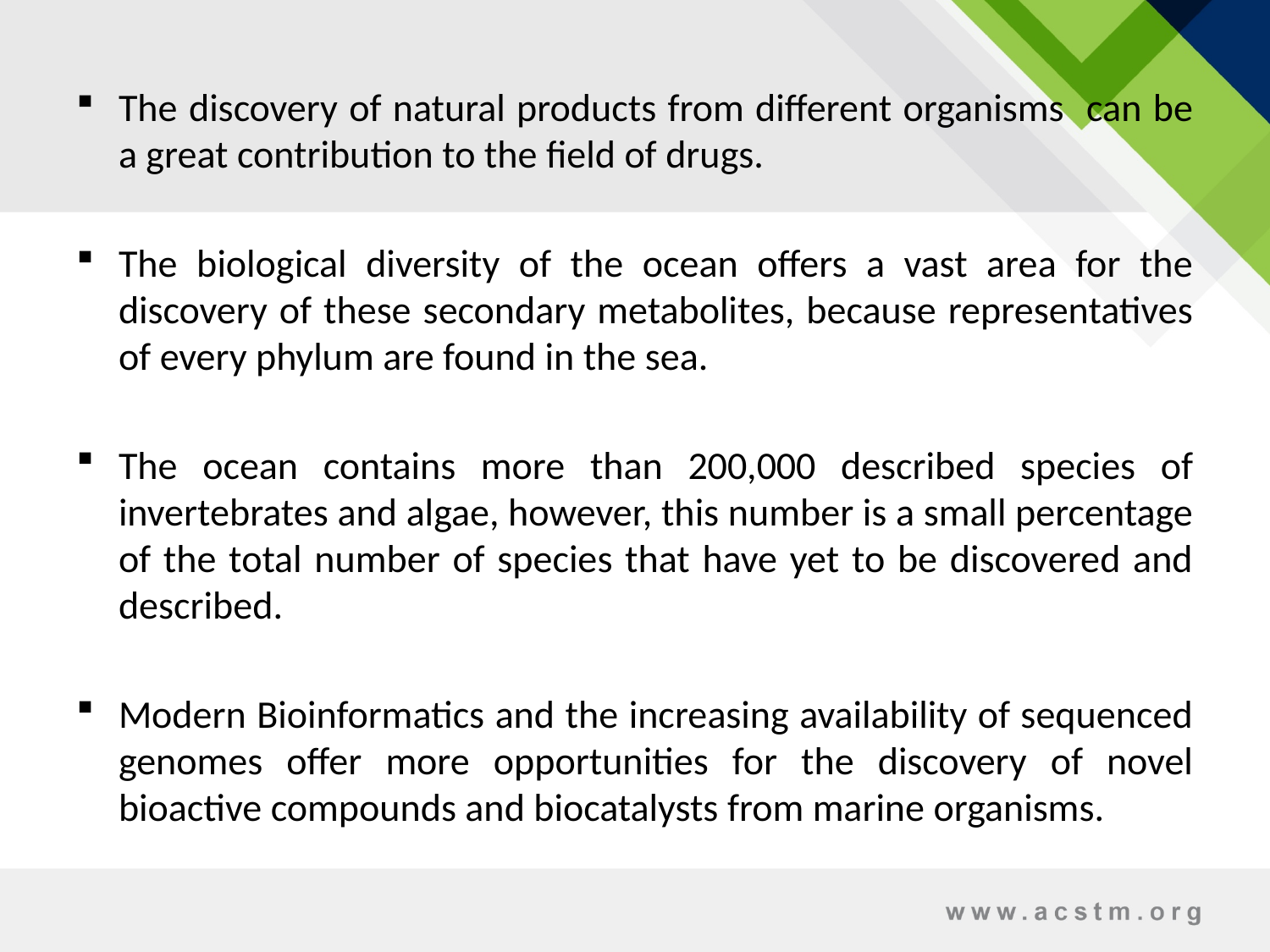

The discovery of natural products from different organisms  can be a great contribution to the field of drugs.

The biological diversity of the ocean offers a vast area for the discovery of these secondary metabolites, because representatives of every phylum are found in the sea.

The ocean contains more than 200,000 described species of invertebrates and algae, however, this number is a small percentage of the total number of species that have yet to be discovered and described.

Modern Bioinformatics and the increasing availability of sequenced genomes offer more opportunities for the discovery of novel bioactive compounds and biocatalysts from marine organisms.